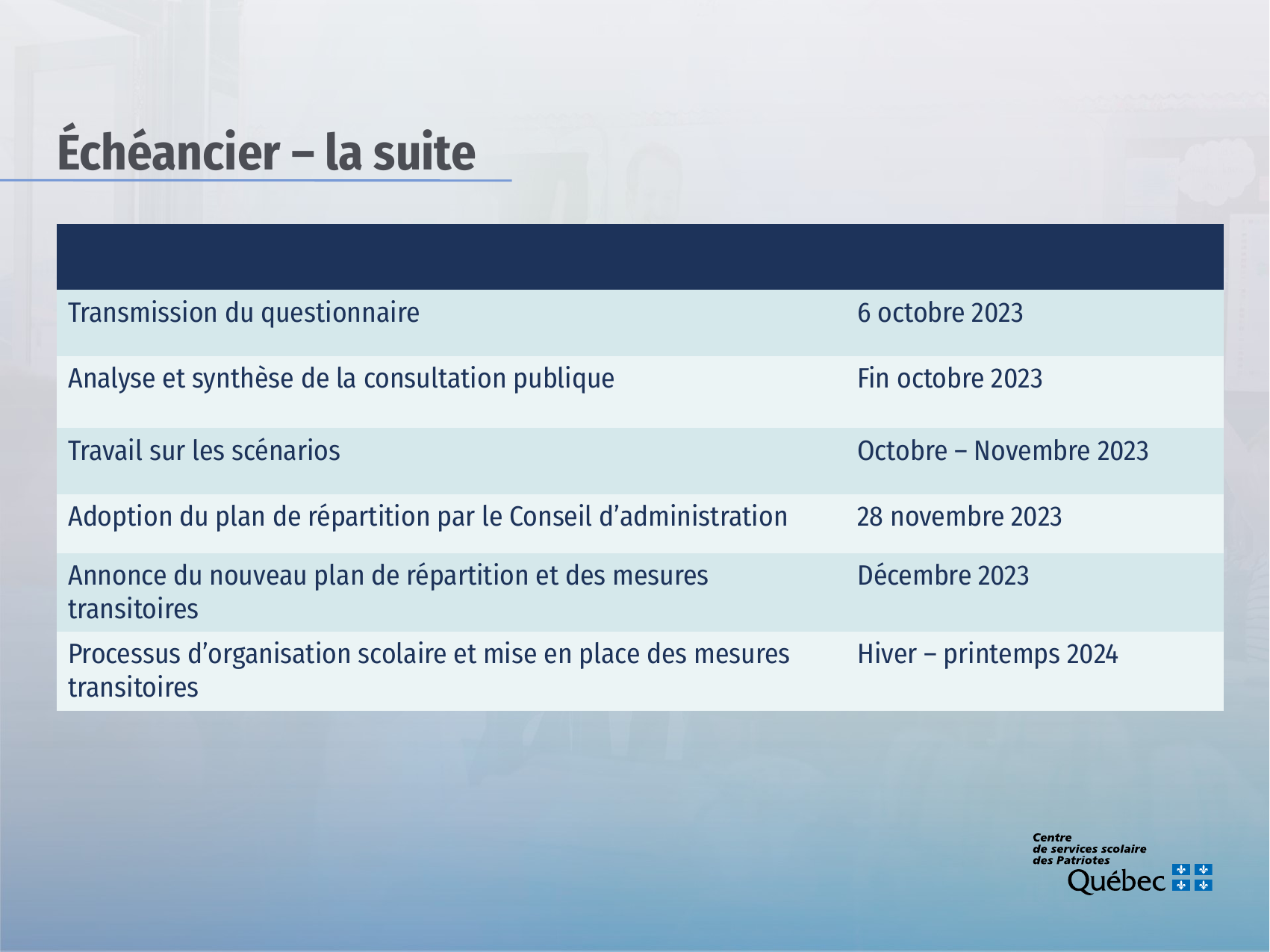

# Échéancier – la suite
|  |  |
| --- | --- |
| Transmission du questionnaire | 6 octobre 2023 |
| Analyse et synthèse de la consultation publique | Fin octobre 2023 |
| Travail sur les scénarios | Octobre – Novembre 2023 |
| Adoption du plan de répartition par le Conseil d’administration | 28 novembre 2023 |
| Annonce du nouveau plan de répartition et des mesures transitoires | Décembre 2023 |
| Processus d’organisation scolaire et mise en place des mesures transitoires | Hiver – printemps 2024 |